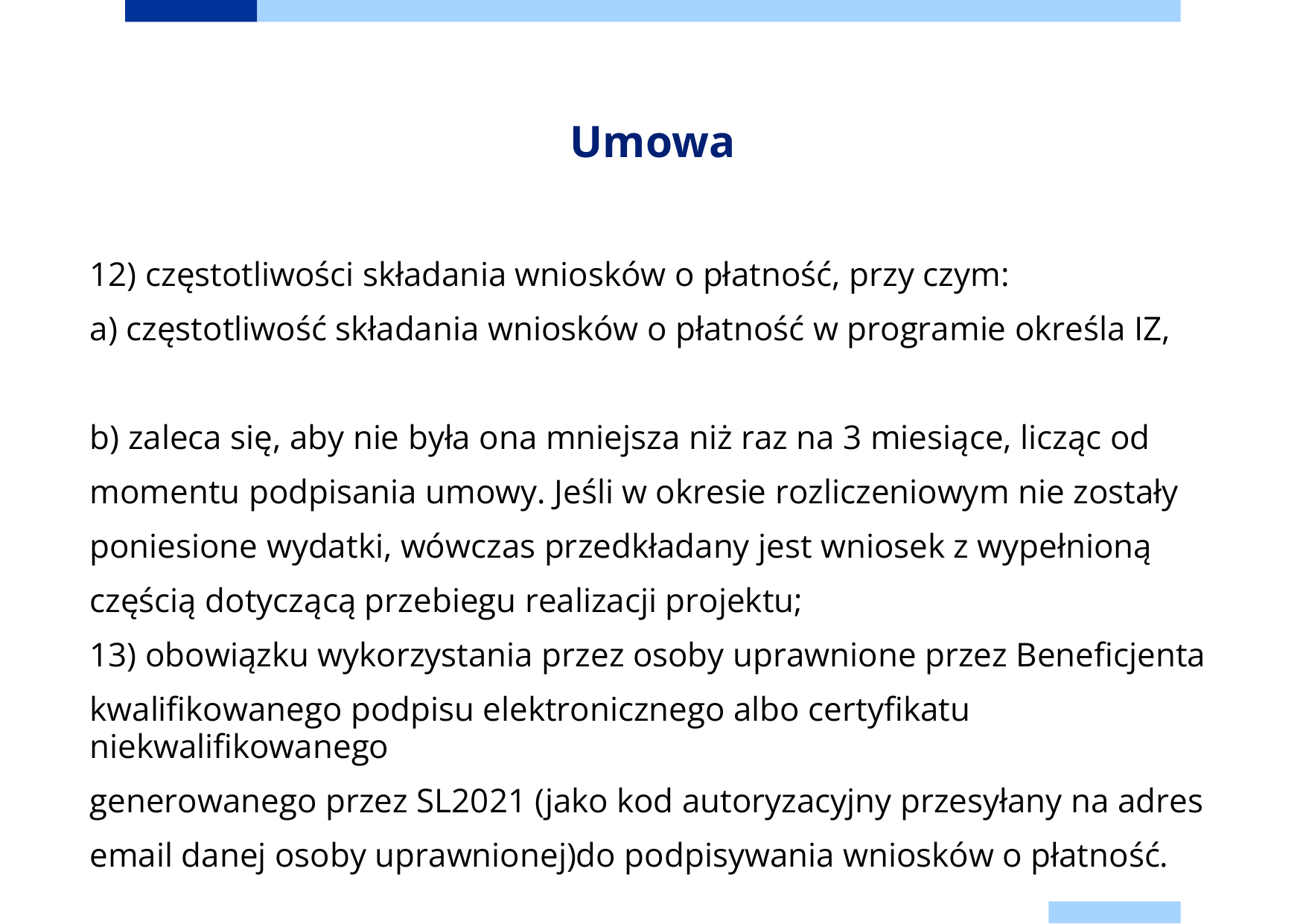

# Umowa
12) częstotliwości składania wniosków o płatność, przy czym:
a) częstotliwość składania wniosków o płatność w programie określa IZ,

b) zaleca się, aby nie była ona mniejsza niż raz na 3 miesiące, licząc od
momentu podpisania umowy. Jeśli w okresie rozliczeniowym nie zostały
poniesione wydatki, wówczas przedkładany jest wniosek z wypełnioną
częścią dotyczącą przebiegu realizacji projektu;
13) obowiązku wykorzystania przez osoby uprawnione przez Beneficjenta
kwalifikowanego podpisu elektronicznego albo certyfikatu niekwalifikowanego
generowanego przez SL2021 (jako kod autoryzacyjny przesyłany na adres
email danej osoby uprawnionej)do podpisywania wniosków o płatność.